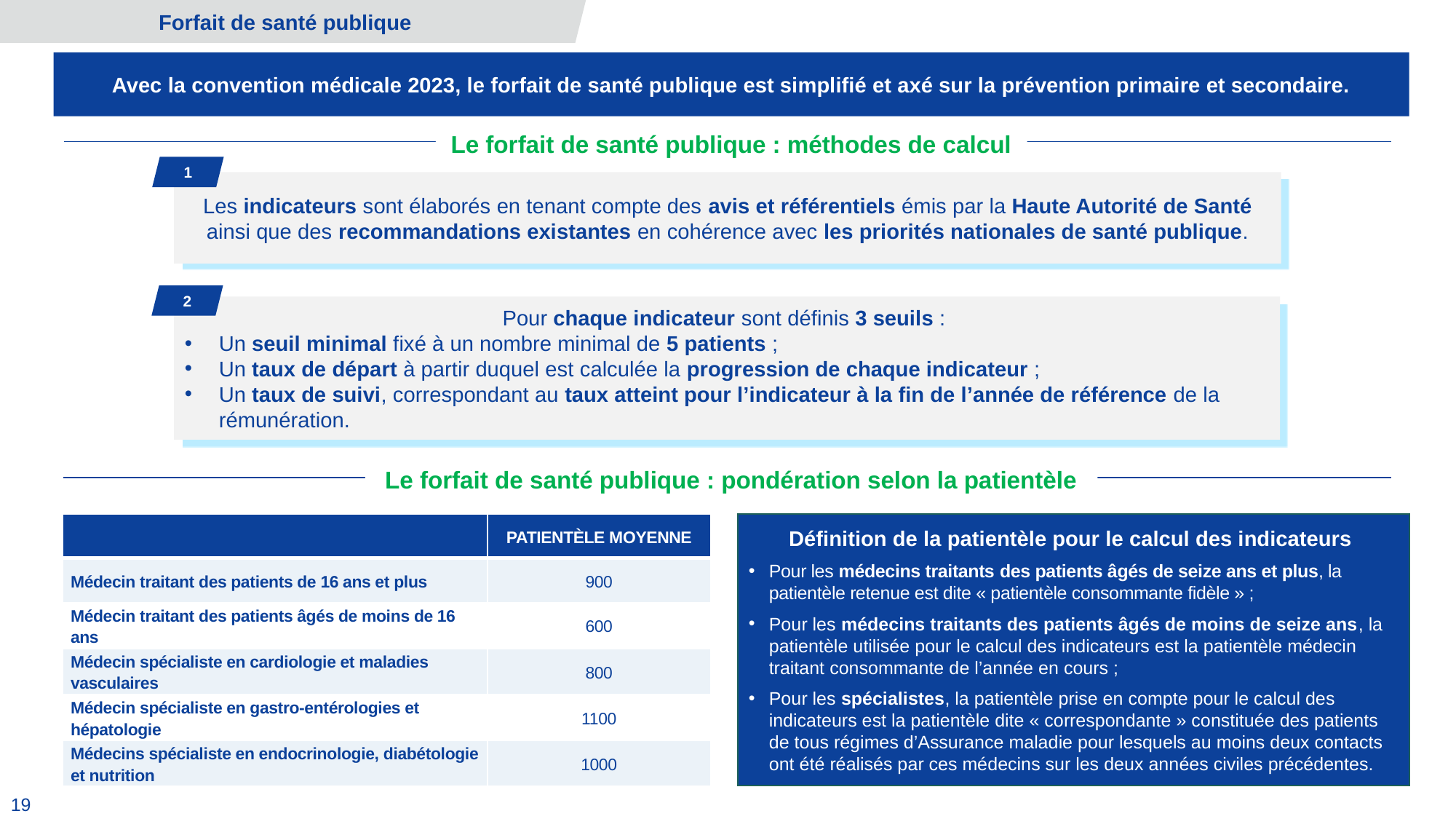

Forfait de santé publique
Avec la convention médicale 2023, le forfait de santé publique est simplifié et axé sur la prévention primaire et secondaire.
Le forfait de santé publique : méthodes de calcul
1
Les indicateurs sont élaborés en tenant compte des avis et référentiels émis par la Haute Autorité de Santé ainsi que des recommandations existantes en cohérence avec les priorités nationales de santé publique.
2
Pour chaque indicateur sont définis 3 seuils :
Un seuil minimal fixé à un nombre minimal de 5 patients ;
Un taux de départ à partir duquel est calculée la progression de chaque indicateur ;
Un taux de suivi, correspondant au taux atteint pour l’indicateur à la fin de l’année de référence de la rémunération.
Le forfait de santé publique : pondération selon la patientèle
|  | PATIENTÈLE MOYENNE |
| --- | --- |
| Médecin traitant des patients de 16 ans et plus | 900 |
| Médecin traitant des patients âgés de moins de 16 ans | 600 |
| Médecin spécialiste en cardiologie et maladies vasculaires | 800 |
| Médecin spécialiste en gastro-entérologies et hépatologie | 1100 |
| Médecins spécialiste en endocrinologie, diabétologie et nutrition | 1000 |
Définition de la patientèle pour le calcul des indicateurs
Pour les médecins traitants des patients âgés de seize ans et plus, la patientèle retenue est dite « patientèle consommante fidèle » ;
Pour les médecins traitants des patients âgés de moins de seize ans, la patientèle utilisée pour le calcul des indicateurs est la patientèle médecin traitant consommante de l’année en cours ;
Pour les spécialistes, la patientèle prise en compte pour le calcul des indicateurs est la patientèle dite « correspondante » constituée des patients de tous régimes d’Assurance maladie pour lesquels au moins deux contacts ont été réalisés par ces médecins sur les deux années civiles précédentes.

19